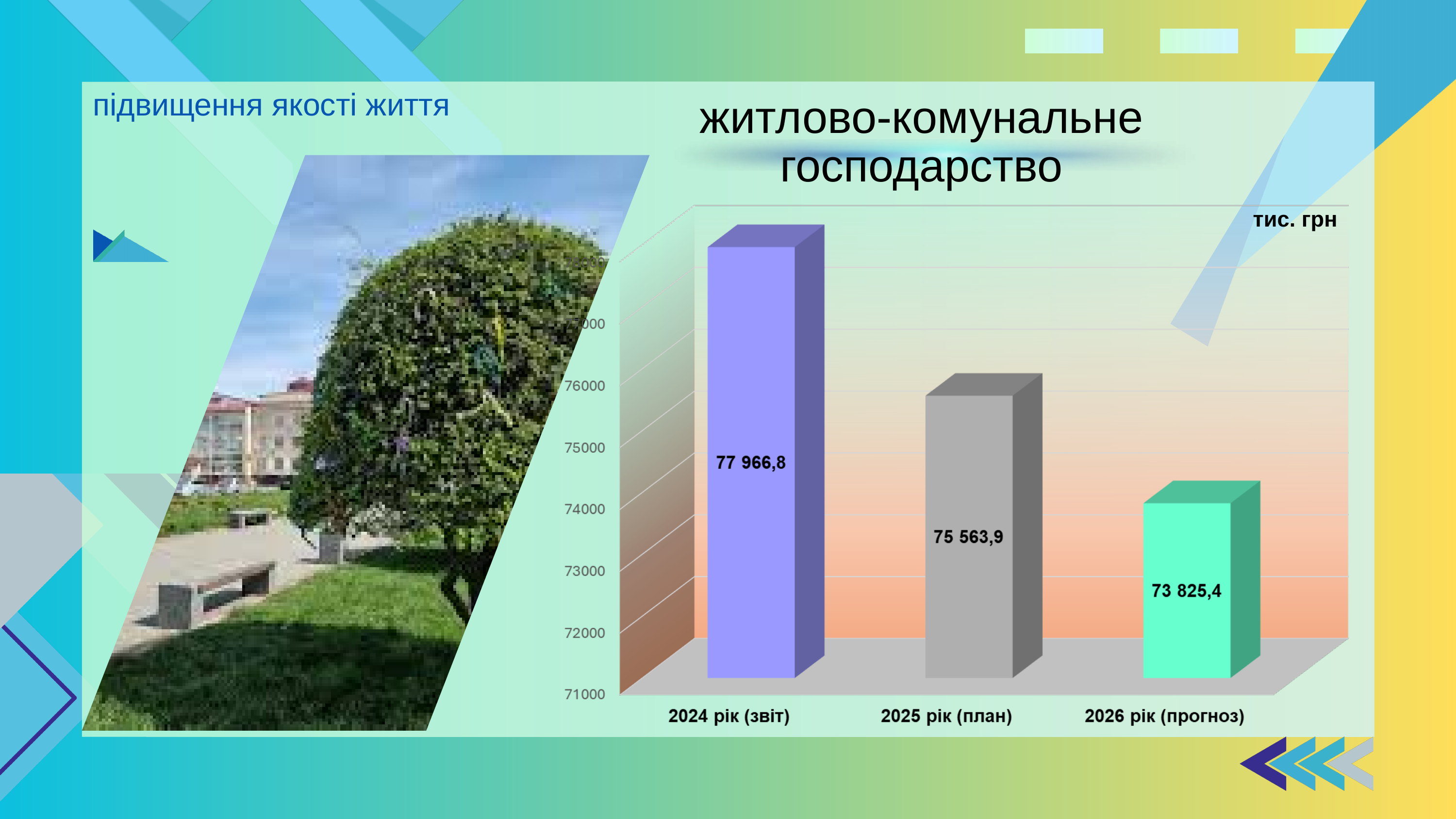

підвищення якості життя
житлово-комунальне господарство

тис. грн